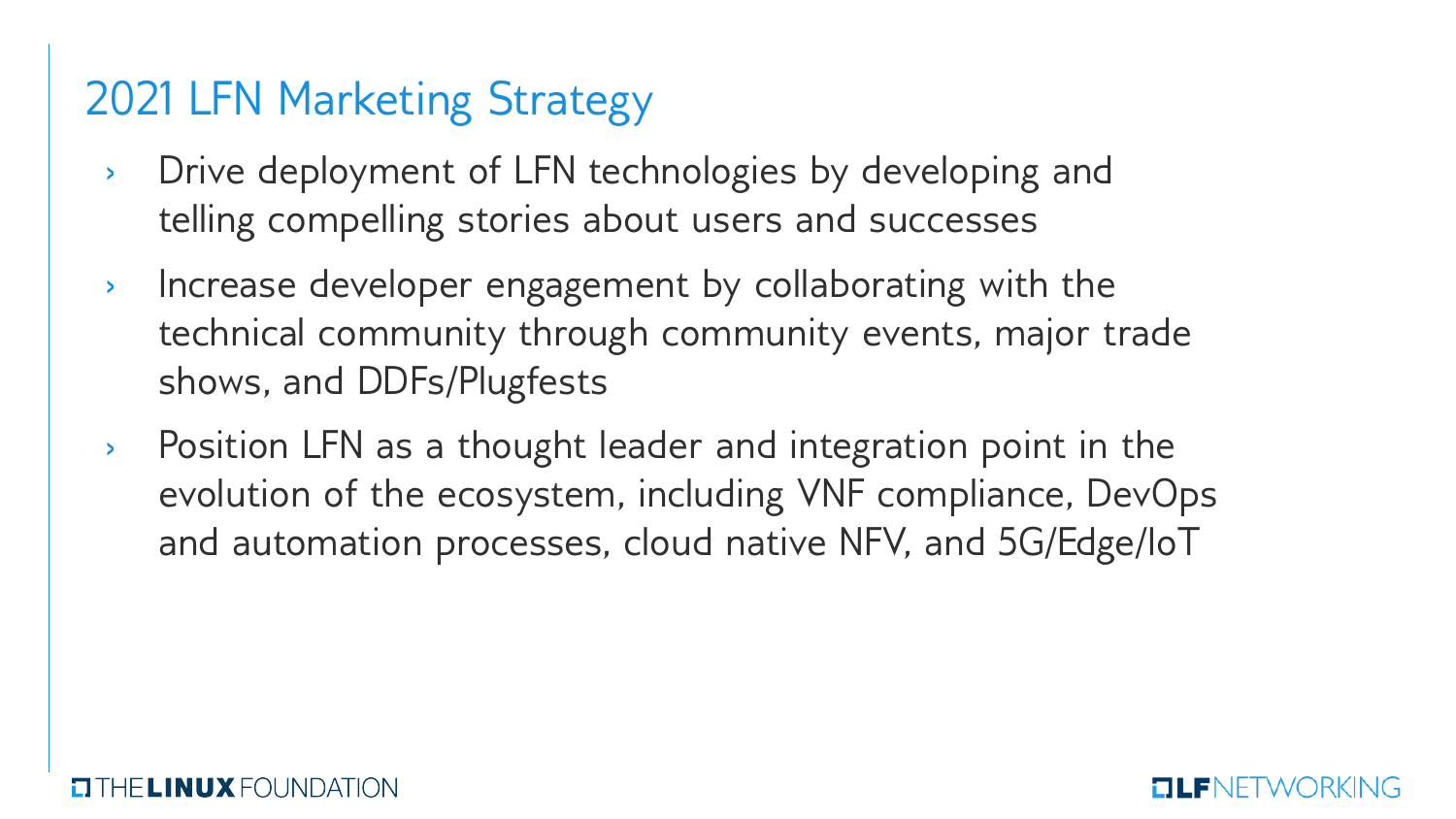

# 2021 LFN Marketing Strategy
Drive deployment of LFN technologies by developing and telling compelling stories about users and successes
Increase developer engagement by collaborating with the technical community through community events, major trade shows, and DDFs/Plugfests
Position LFN as a thought leader and integration point in the evolution of the ecosystem, including VNF compliance, DevOps and automation processes, cloud native NFV, and 5G/Edge/IoT